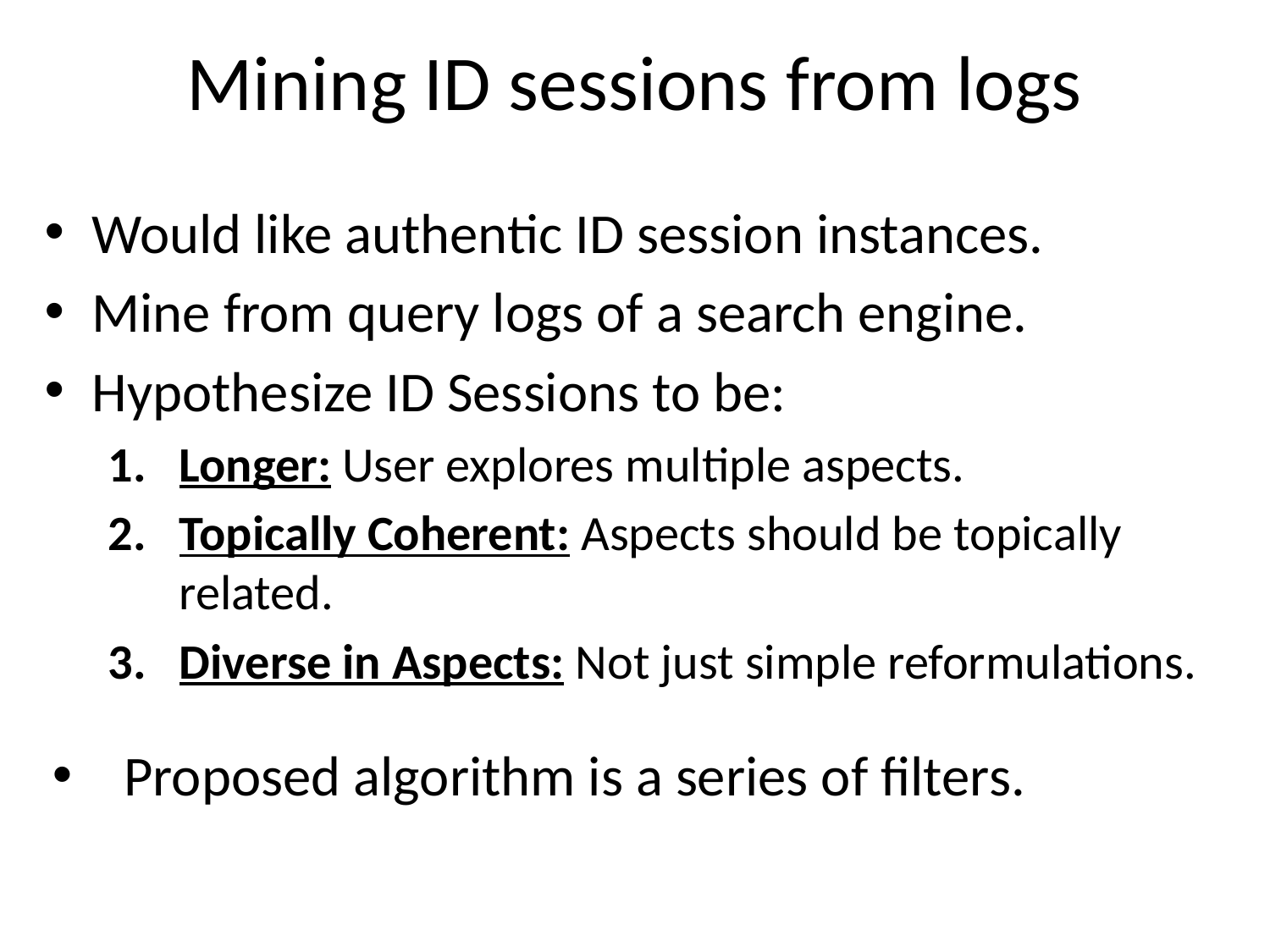

# Mining ID sessions from logs
Would like authentic ID session instances.
Mine from query logs of a search engine.
Hypothesize ID Sessions to be:
Longer: User explores multiple aspects.
Topically Coherent: Aspects should be topically related.
Diverse in Aspects: Not just simple reformulations.

Proposed algorithm is a series of filters.